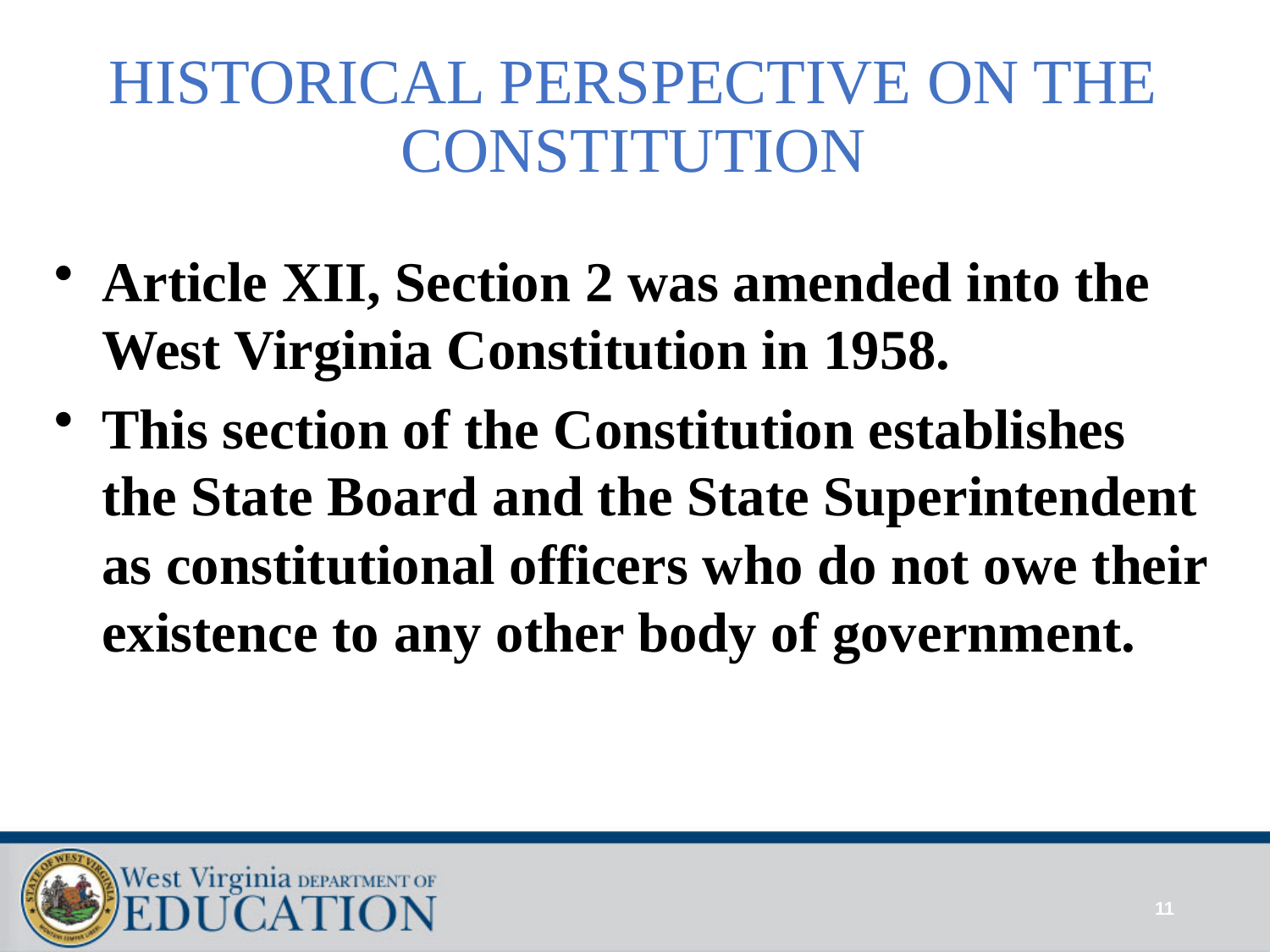

# HISTORICAL PERSPECTIVE ON THE CONSTITUTION
Article XII, Section 2 was amended into the West Virginia Constitution in 1958.
This section of the Constitution establishes the State Board and the State Superintendent as constitutional officers who do not owe their existence to any other body of government.

11